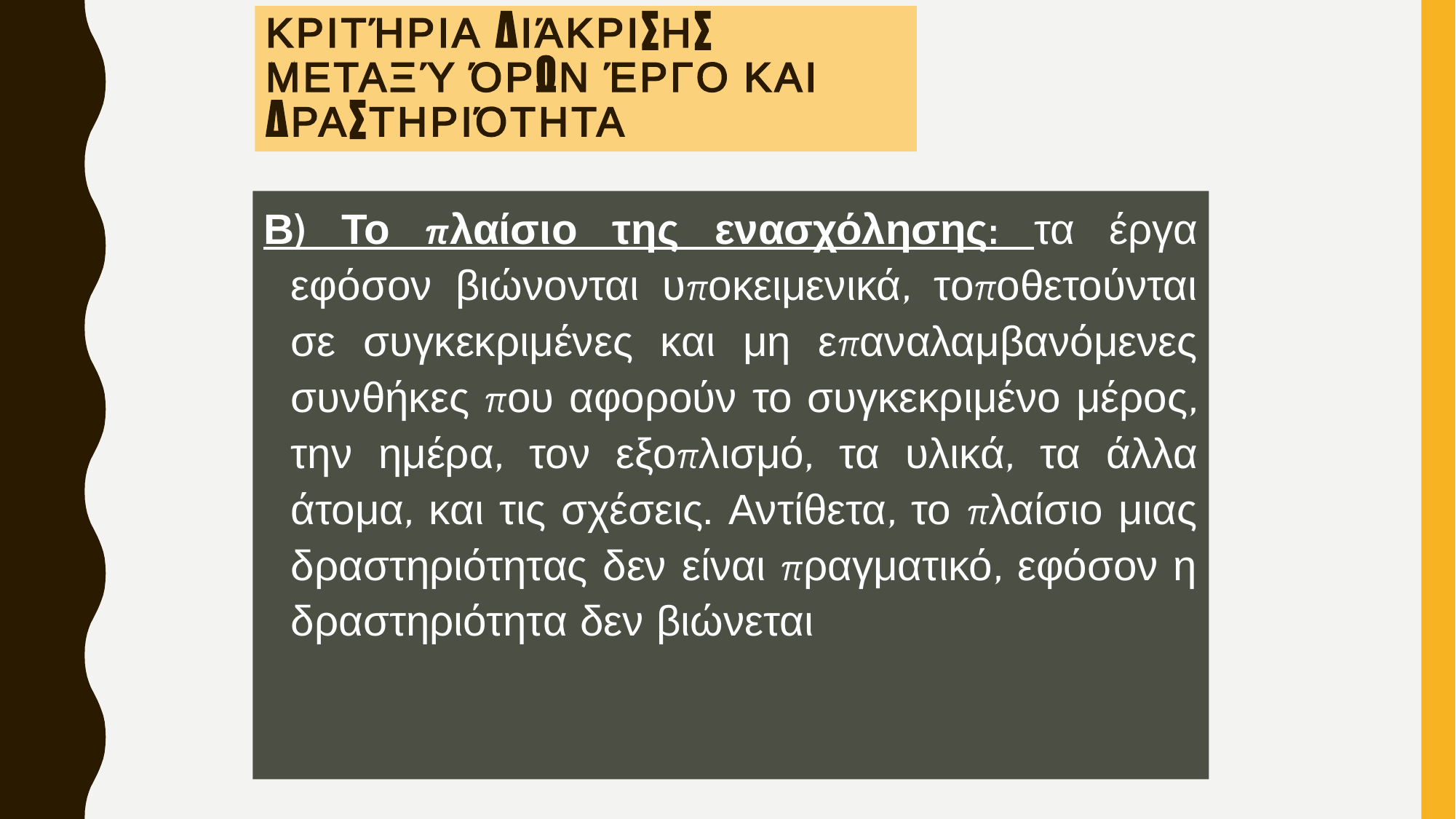

# Κριτήρια διάκρισης μεταξύ όρων έργο και δραστηριότητα
Β) Το πλαίσιο της ενασχόλησης: τα έργα εφόσον βιώνονται υποκειμενικά, τοποθετούνται σε συγκεκριμένες και μη επαναλαμβανόμενες συνθήκες που αφορούν το συγκεκριμένο μέρος, την ημέρα, τον εξοπλισμό, τα υλικά, τα άλλα άτομα, και τις σχέσεις. Αντίθετα, το πλαίσιο μιας δραστηριότητας δεν είναι πραγματικό, εφόσον η δραστηριότητα δεν βιώνεται